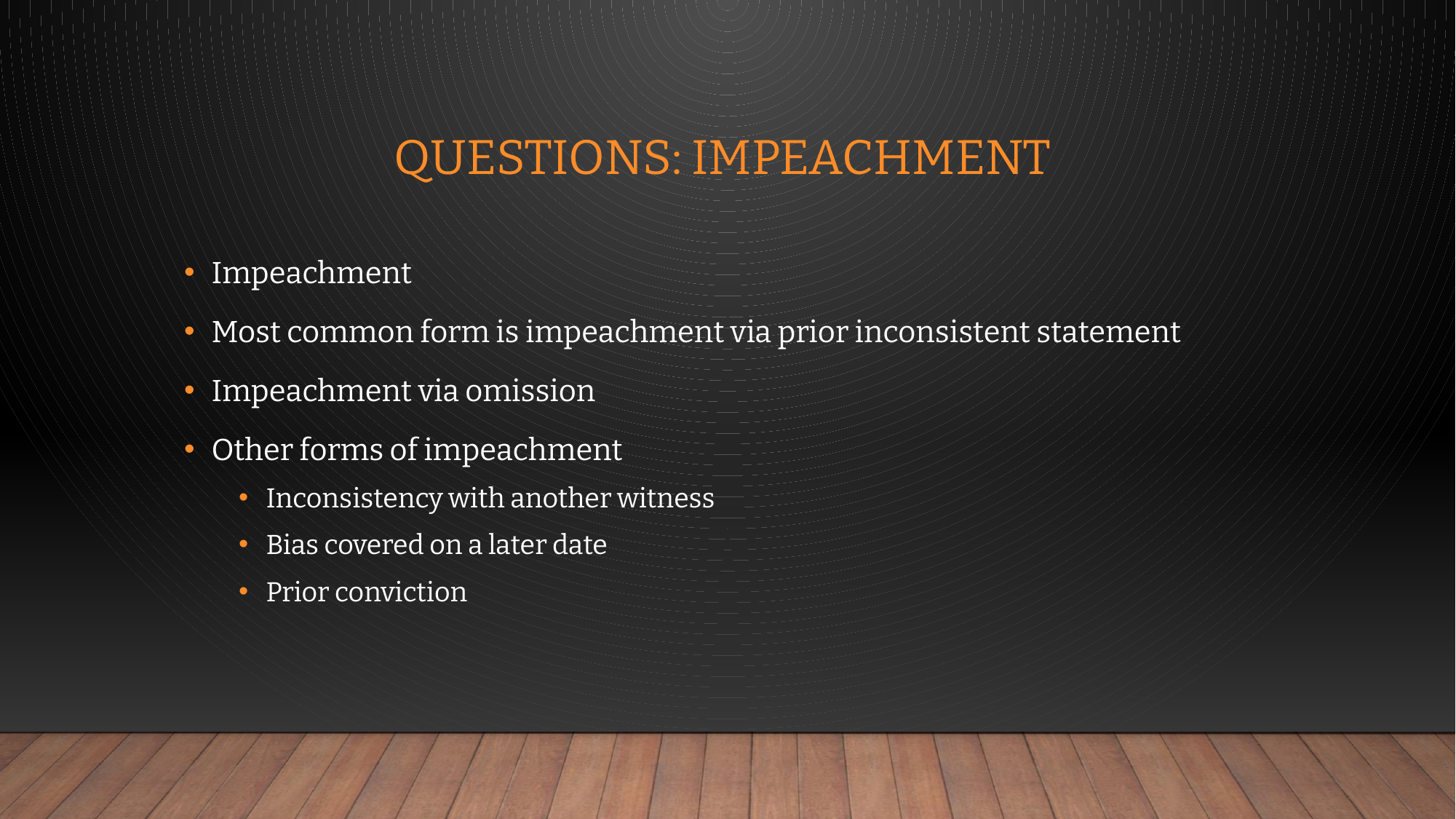

# QUESTIONS: IMPEACHMENT
Impeachment
Most common form is impeachment via prior inconsistent statement
Impeachment via omission
Other forms of impeachment
Inconsistency with another witness
Bias covered on a later date
Prior conviction